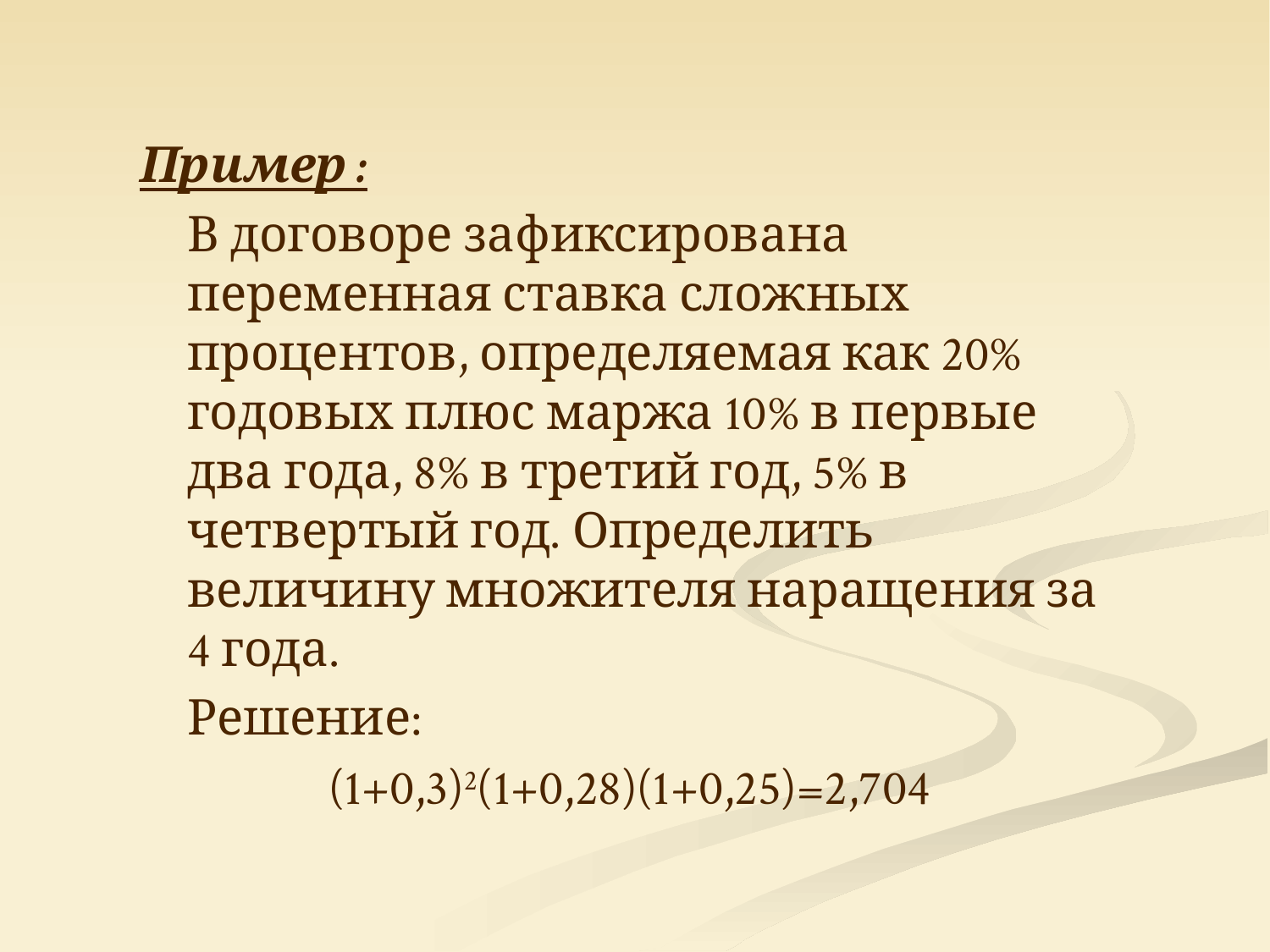

Пример :
	В договоре зафиксирована переменная ставка сложных процентов, определяемая как 20% годовых плюс маржа 10% в первые два года, 8% в третий год, 5% в четвертый год. Определить величину множителя наращения за 4 года.
	Решение:
(1+0,3)2(1+0,28)(1+0,25)=2,704